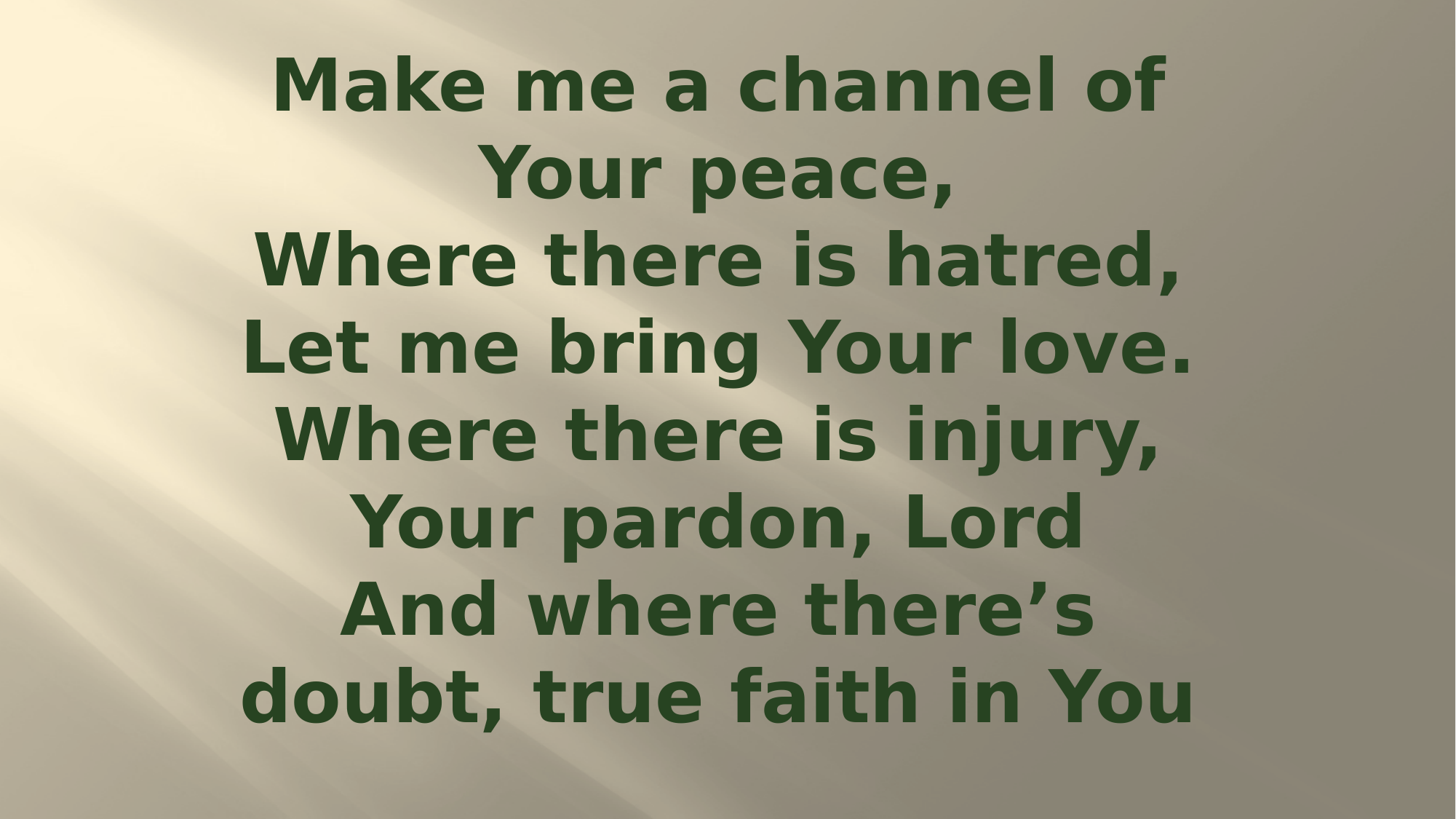

# Make me a channel of Your peace, Where there is hatred, Let me bring Your love. Where there is injury, Your pardon, Lord And where there’s doubt, true faith in You